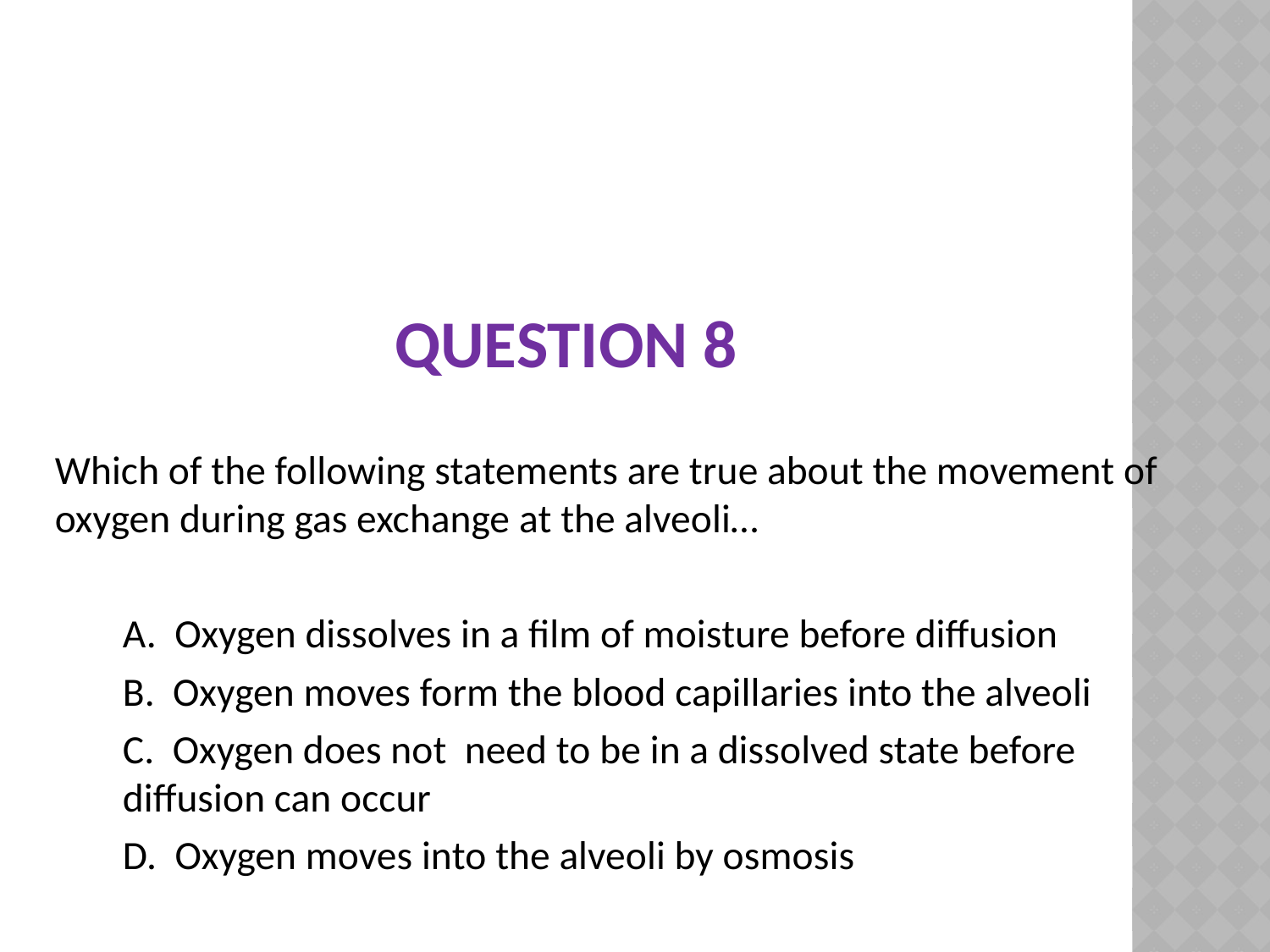

# Question 8

Which of the following statements are true about the movement of oxygen during gas exchange at the alveoli…

	A.  Oxygen dissolves in a film of moisture before diffusion
	B.  Oxygen moves form the blood capillaries into the alveoli
	C.  Oxygen does not  need to be in a dissolved state before diffusion can occur
	D.  Oxygen moves into the alveoli by osmosis